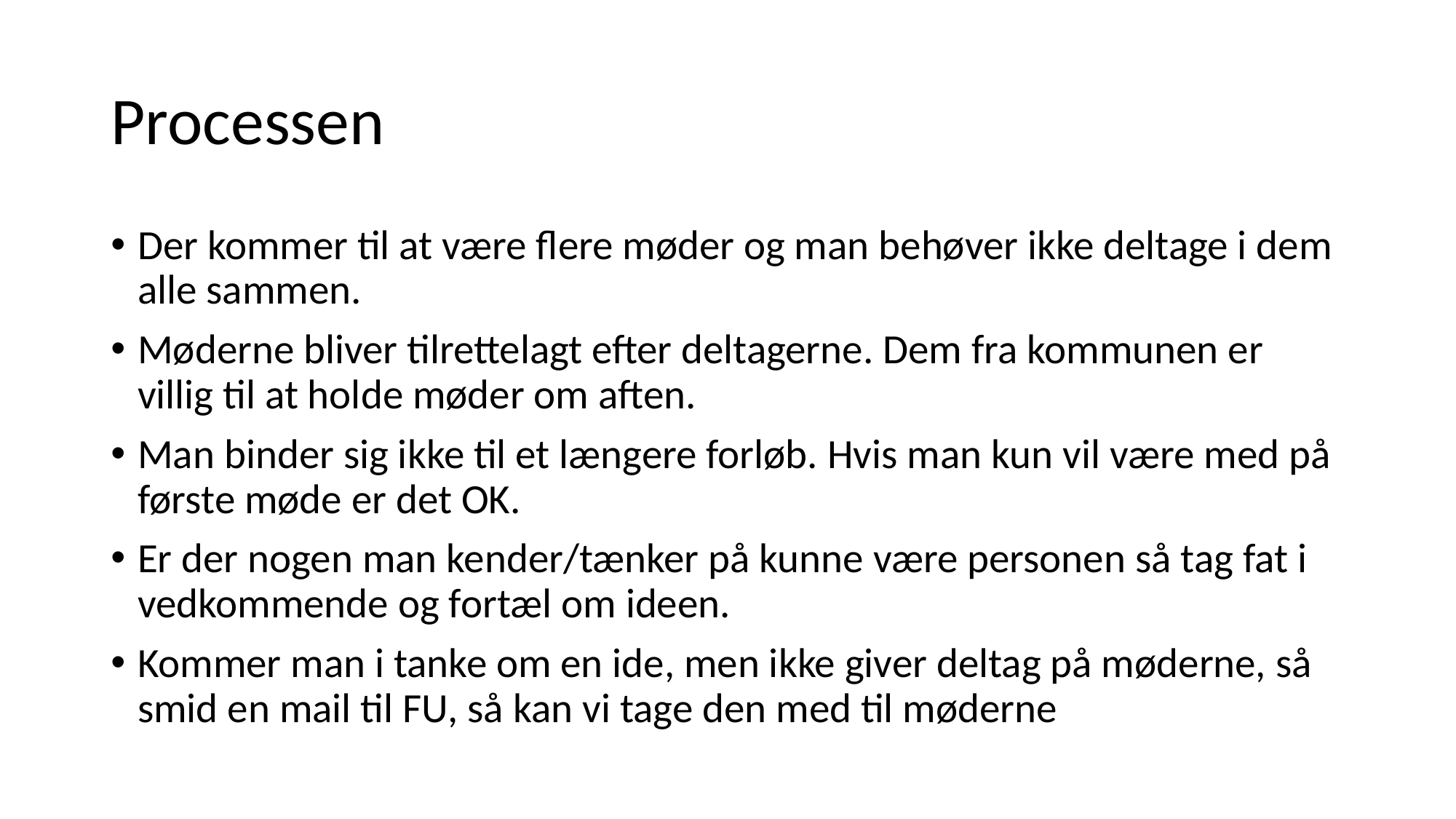

# Processen
Der kommer til at være flere møder og man behøver ikke deltage i dem alle sammen.
Møderne bliver tilrettelagt efter deltagerne. Dem fra kommunen er villig til at holde møder om aften.
Man binder sig ikke til et længere forløb. Hvis man kun vil være med på første møde er det OK.
Er der nogen man kender/tænker på kunne være personen så tag fat i vedkommende og fortæl om ideen.
Kommer man i tanke om en ide, men ikke giver deltag på møderne, så smid en mail til FU, så kan vi tage den med til møderne